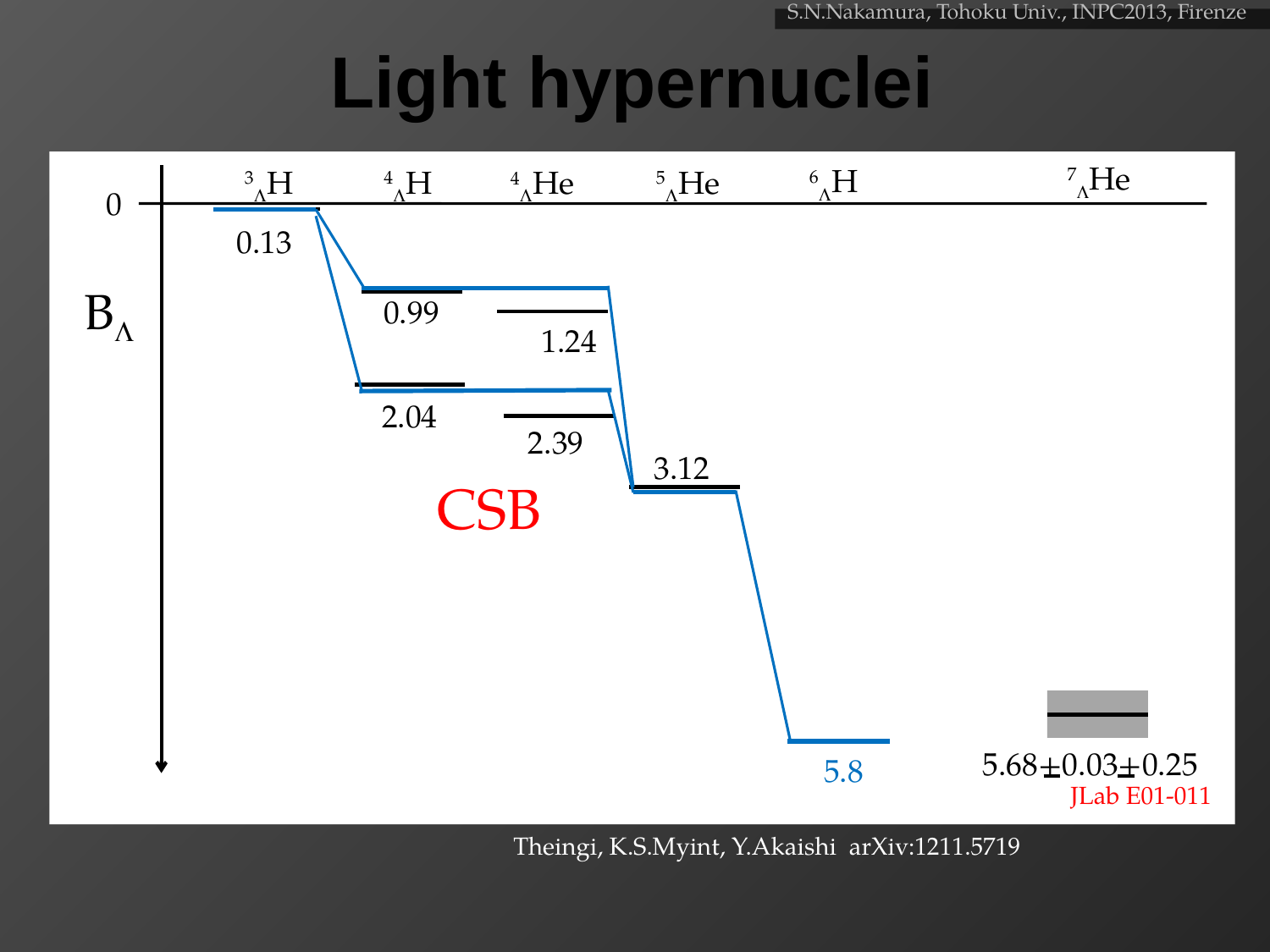

# Light hypernuclei

7ΛHe
6ΛH
3ΛH
4ΛH
5ΛHe
4ΛHe
0
0.13
2.04
2.39
3.12
BΛ
0.99
1.24
CSB

5.68+0.03+0.25
5.8
JLab E01-011
Theingi, K.S.Myint, Y.Akaishi  arXiv:1211.5719